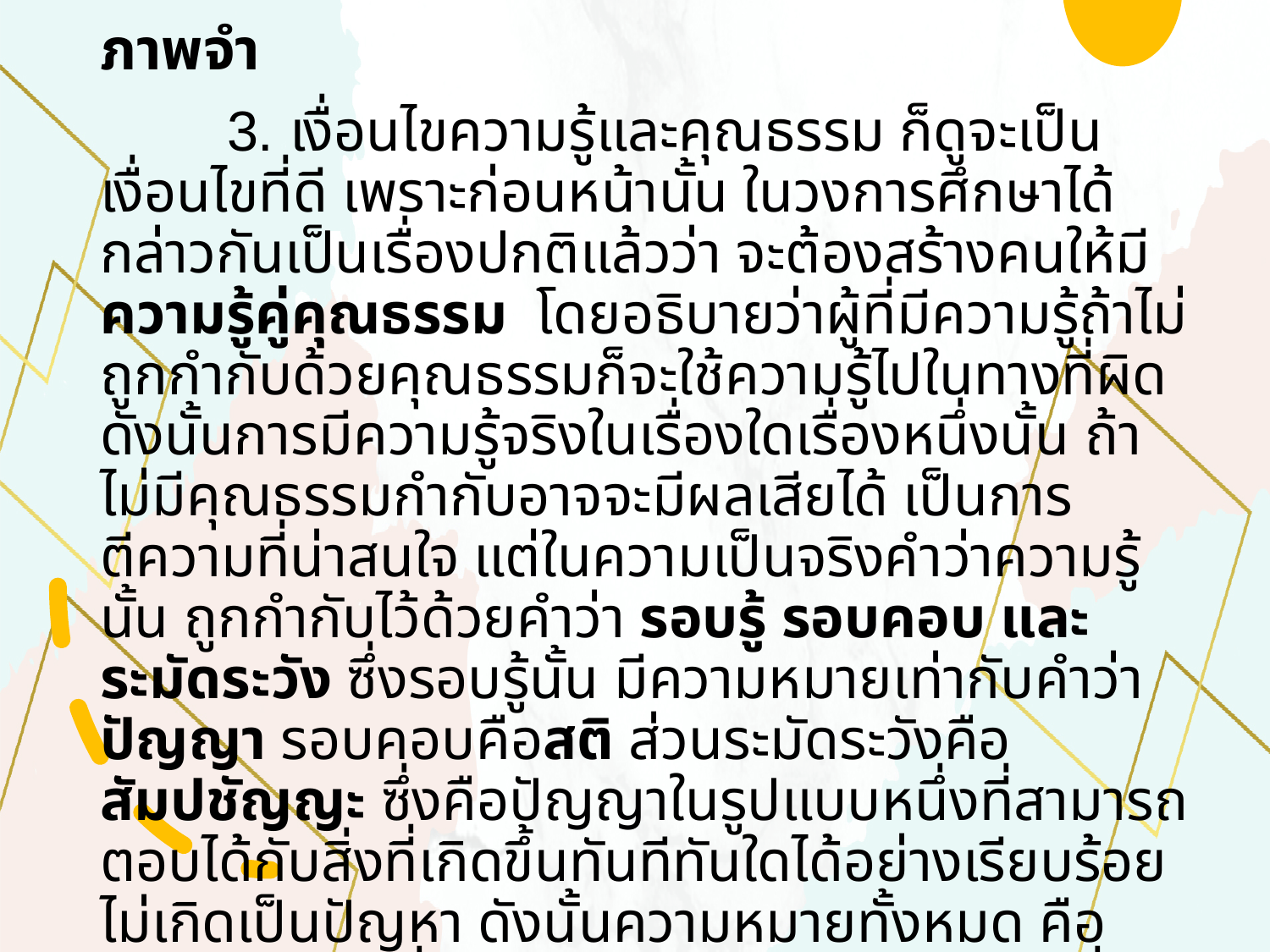

ภาพจำ
	3. เงื่อนไขความรู้และคุณธรรม ก็ดูจะเป็นเงื่อนไขที่ดี เพราะก่อนหน้านั้น ในวงการศึกษาได้กล่าวกันเป็นเรื่องปกติแล้วว่า จะต้องสร้างคนให้มีความรู้คู่คุณธรรม  โดยอธิบายว่าผู้ที่มีความรู้ถ้าไม่ถูกกำกับด้วยคุณธรรมก็จะใช้ความรู้ไปในทางที่ผิด ดังนั้นการมีความรู้จริงในเรื่องใดเรื่องหนึ่งนั้น ถ้าไม่มีคุณธรรมกำกับอาจจะมีผลเสียได้ เป็นการตีความที่น่าสนใจ แต่ในความเป็นจริงคำว่าความรู้นั้น ถูกกำกับไว้ด้วยคำว่า รอบรู้ รอบคอบ และระมัดระวัง ซึ่งรอบรู้นั้น มีความหมายเท่ากับคำว่า ปัญญา รอบคอบคือสติ ส่วนระมัดระวังคือสัมปชัญญะ ซึ่งคือปัญญาในรูปแบบหนึ่งที่สามารถตอบได้กับสิ่งที่เกิดขึ้นทันทีทันใดได้อย่างเรียบร้อย ไม่เกิดเป็นปัญหา ดังนั้นความหมายทั้งหมด คือ ต้องมีปัญญาที่ถูกควบคุมด้วยสติตลอดเวลา ซึ่งมีความหมายลึกซึ่งกว่า “ความรู้” ซึ่งจะพบในภายหลังว่าไม่มีอยู่ในคำจำกัดความที่ได้รับพระราชทานจาก พระบาทสมเด็จพระบรมชนกาธิเบศร มหาภูมิพลอดุลยเดชมหาราช บรมนาถบพิตร ซึ่งจะกล่าวต่อไปภายหลัง